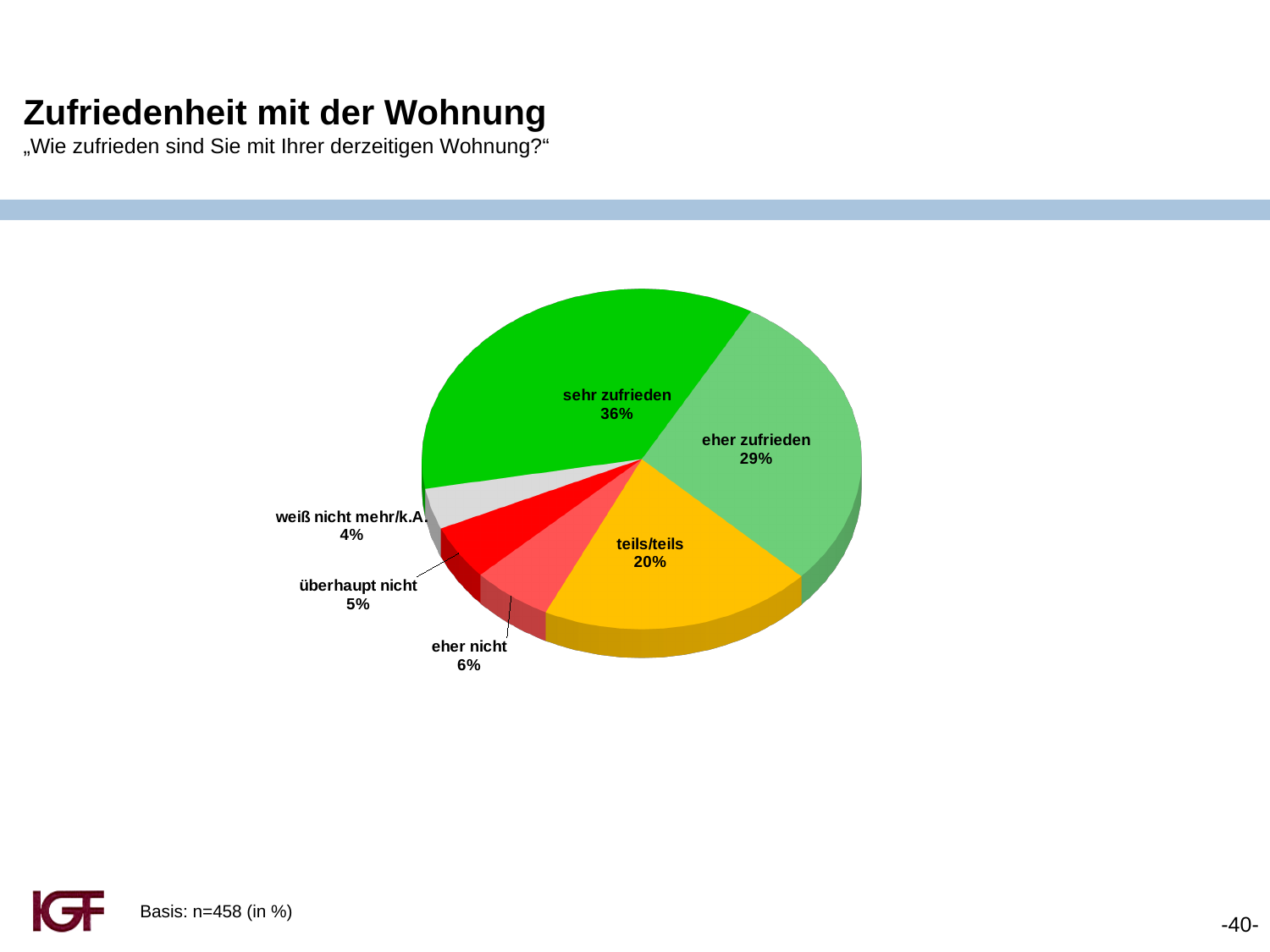

Zufriedenheit mit der Wohnung
„Wie zufrieden sind Sie mit Ihrer derzeitigen Wohnung?“

[unsupported chart]

Basis: n=458 (in %)
-40-